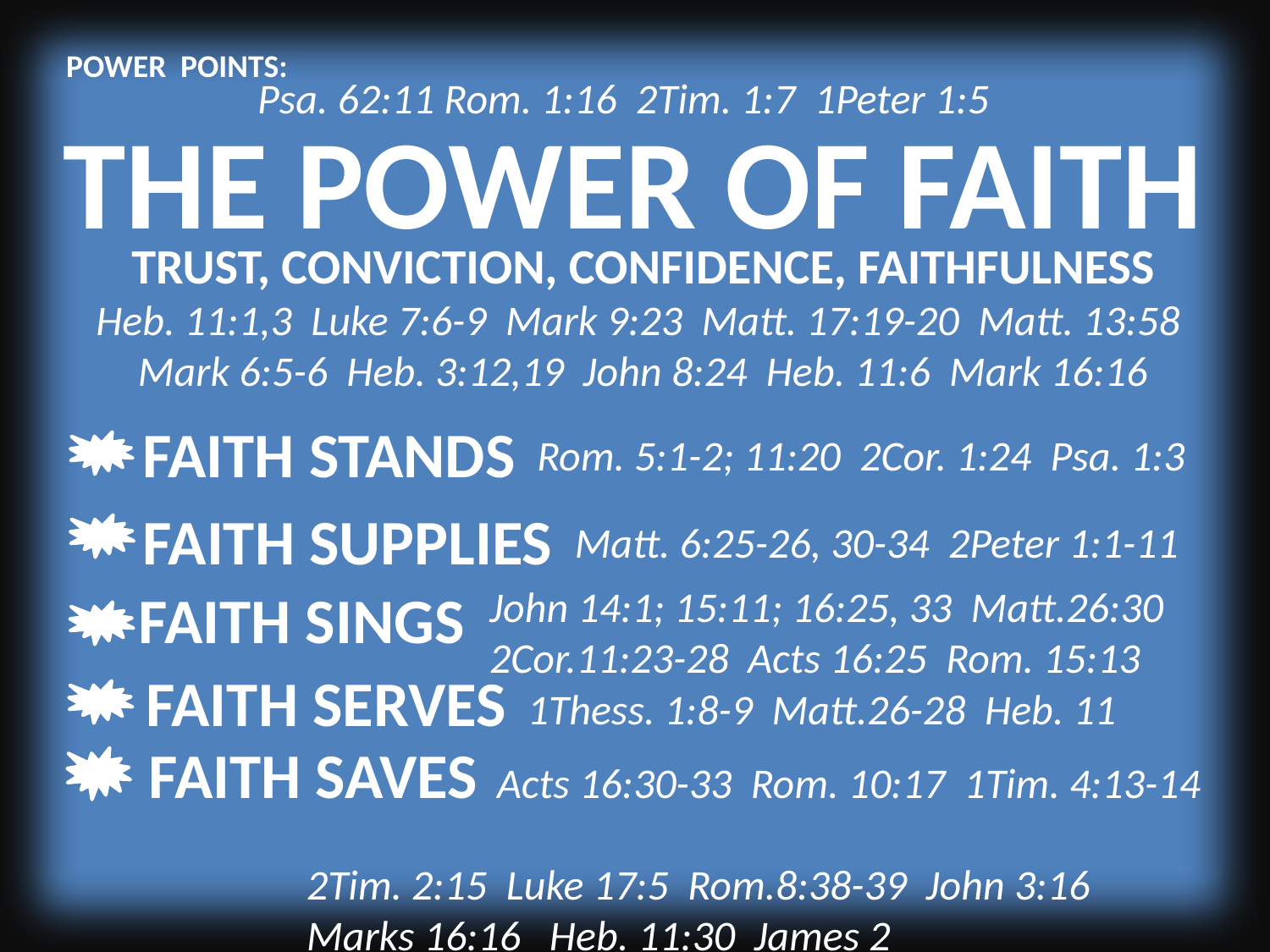

POWER  POINTS:
Psa. 62:11 Rom. 1:16  2Tim. 1:7  1Peter 1:5
THE POWER OF FAITH
TRUST, CONVICTION, CONFIDENCE, FAITHFULNESS
Heb. 11:1,3  Luke 7:6-9  Mark 9:23  Matt. 17:19-20  Matt. 13:58  Mark 6:5-6  Heb. 3:12,19  John 8:24  Heb. 11:6  Mark 16:16
FAITH STANDS

Rom. 5:1-2; 11:20  2Cor. 1:24  Psa. 1:3
FAITH SUPPLIES

Matt. 6:25-26, 30-34  2Peter 1:1-11
FAITH SINGS

John 14:1; 15:11; 16:25, 33  Matt.26:30
2Cor.11:23-28  Acts 16:25  Rom. 15:13
FAITH SERVES

1Thess. 1:8-9  Matt.26-28  Heb. 11
FAITH SAVES

                    Acts 16:30-33  Rom. 10:17  1Tim. 4:13-14
2Tim. 2:15  Luke 17:5  Rom.8:38-39  John 3:16
Marks 16:16   Heb. 11:30  James 2